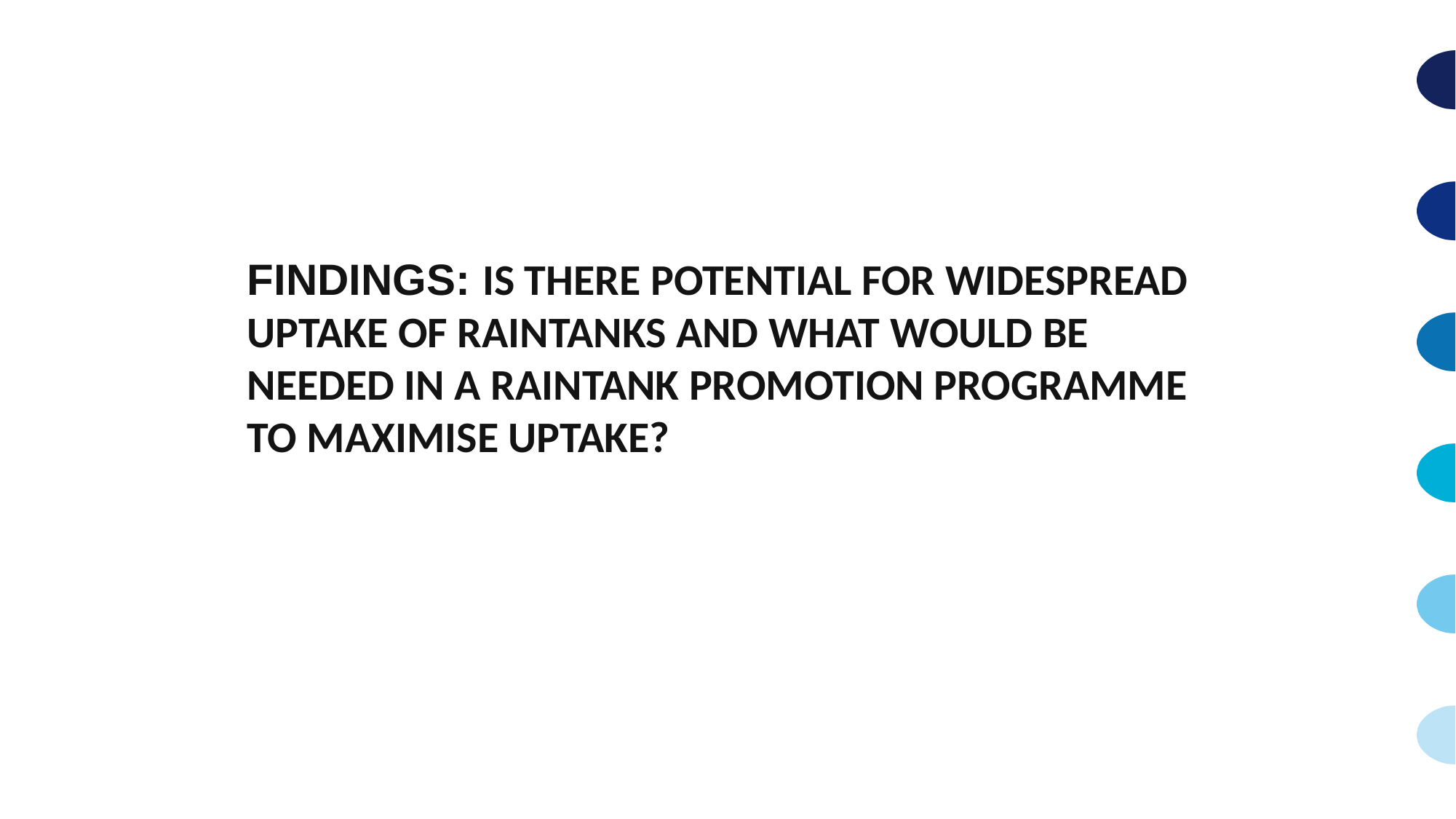

# Findings: Is there potential for widespread uptake of raintanks and what would be needed in a raintank promotion programme to maximise uptake?